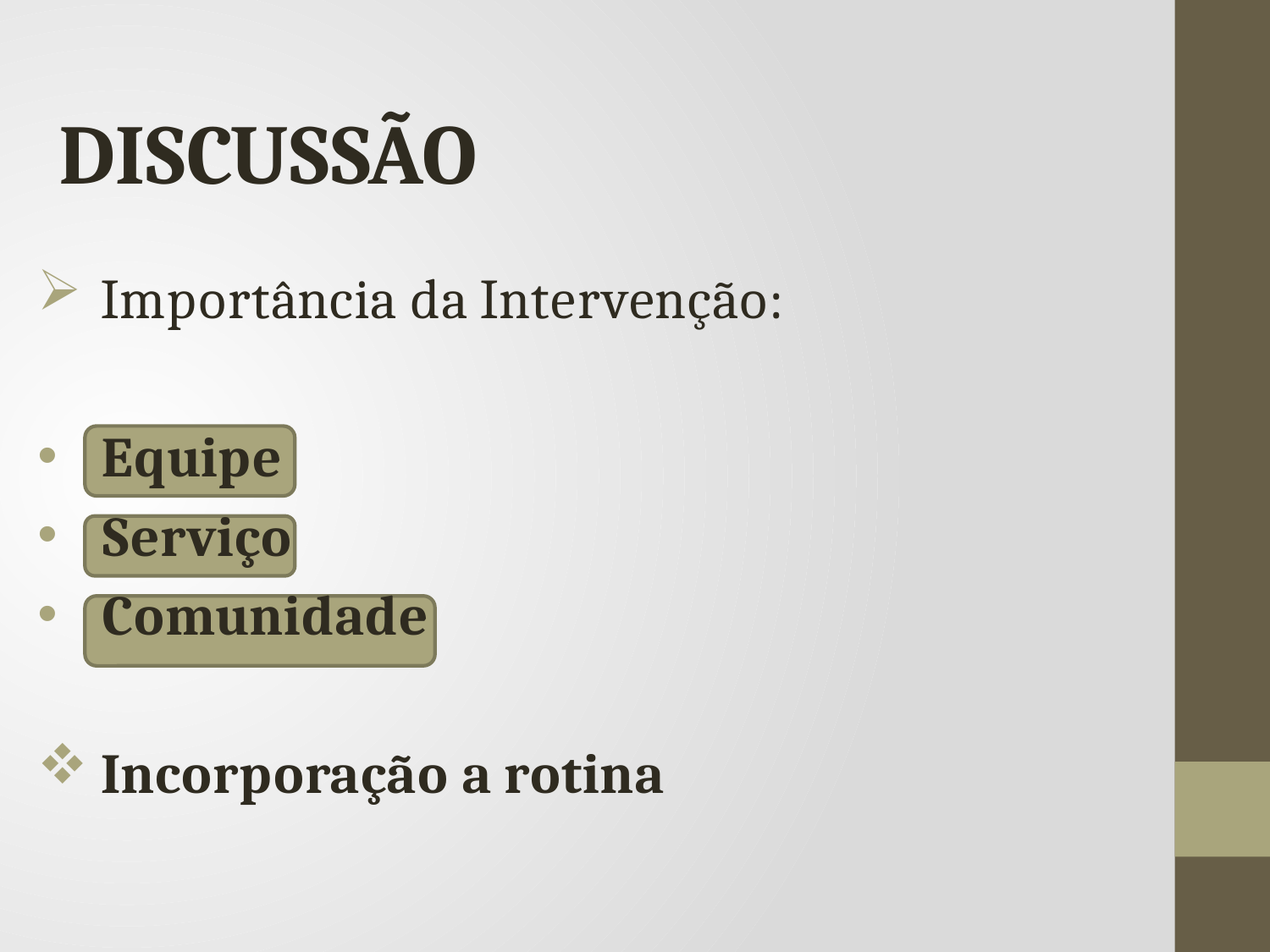

# DISCUSSÃO
Importância da Intervenção:

Equipe
Serviço
Comunidade

Incorporação a rotina